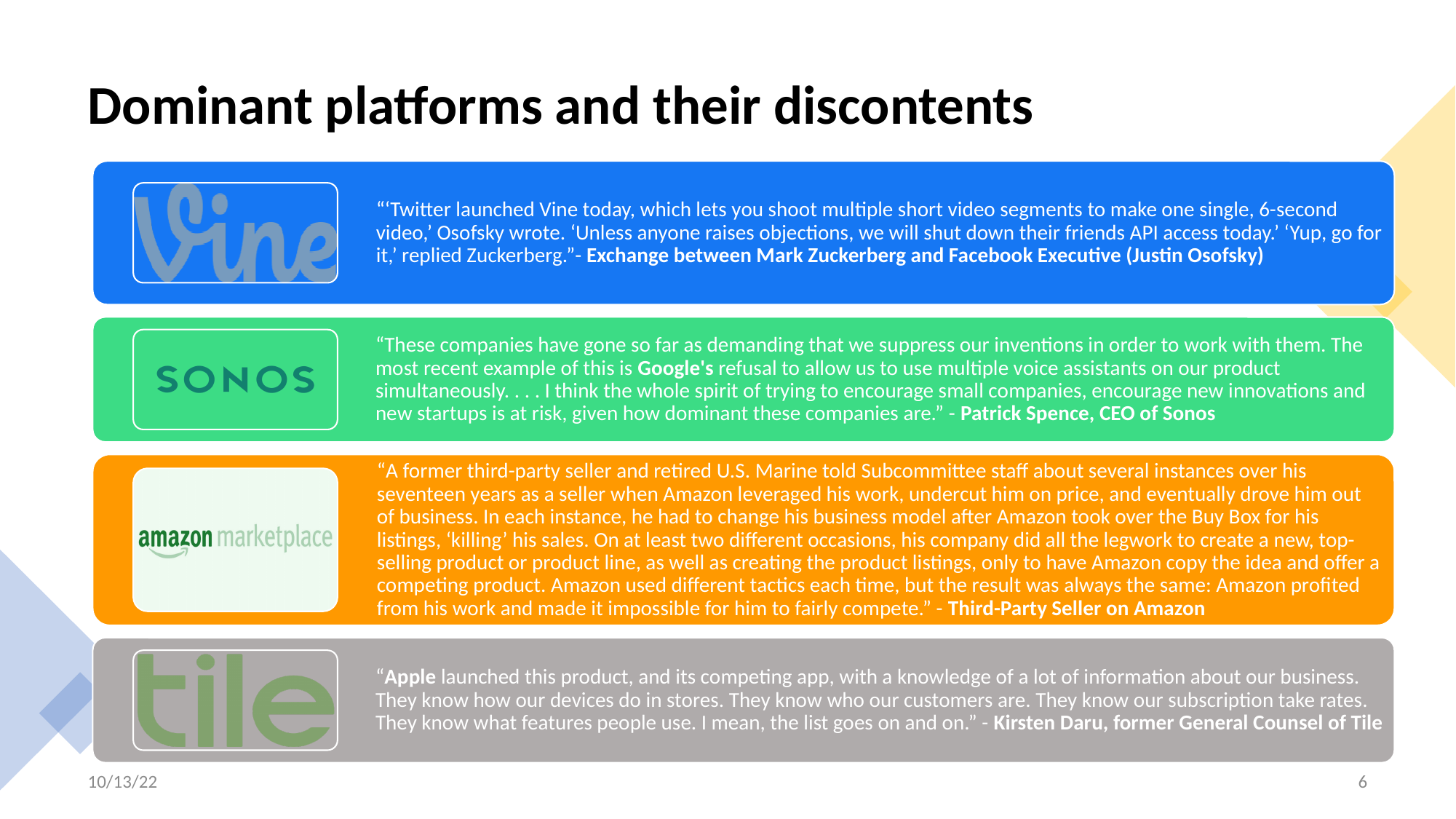

# Dominant platforms and their discontents

“‘Twitter launched Vine today, which lets you shoot multiple short video segments to make one single, 6-second video,’ Osofsky wrote. ‘Unless anyone raises objections, we will shut down their friends API access today.’ ‘Yup, go for it,’ replied Zuckerberg.”- Exchange between Mark Zuckerberg and Facebook Executive (Justin Osofsky)
“These companies have gone so far as demanding that we suppress our inventions in order to work with them. The most recent example of this is Google's refusal to allow us to use multiple voice assistants on our product simultaneously. . . . I think the whole spirit of trying to encourage small companies, encourage new innovations and new startups is at risk, given how dominant these companies are.” - Patrick Spence, CEO of Sonos
“A former third-party seller and retired U.S. Marine told Subcommittee staff about several instances over his seventeen years as a seller when Amazon leveraged his work, undercut him on price, and eventually drove him out of business. In each instance, he had to change his business model after Amazon took over the Buy Box for his listings, ‘killing’ his sales. On at least two different occasions, his company did all the legwork to create a new, top-selling product or product line, as well as creating the product listings, only to have Amazon copy the idea and offer a competing product. Amazon used different tactics each time, but the result was always the same: Amazon profited from his work and made it impossible for him to fairly compete.” - Third-Party Seller on Amazon
“Apple launched this product, and its competing app, with a knowledge of a lot of information about our business. They know how our devices do in stores. They know who our customers are. They know our subscription take rates. They know what features people use. I mean, the list goes on and on.” - Kirsten Daru, former General Counsel of Tile

10/13/22
6